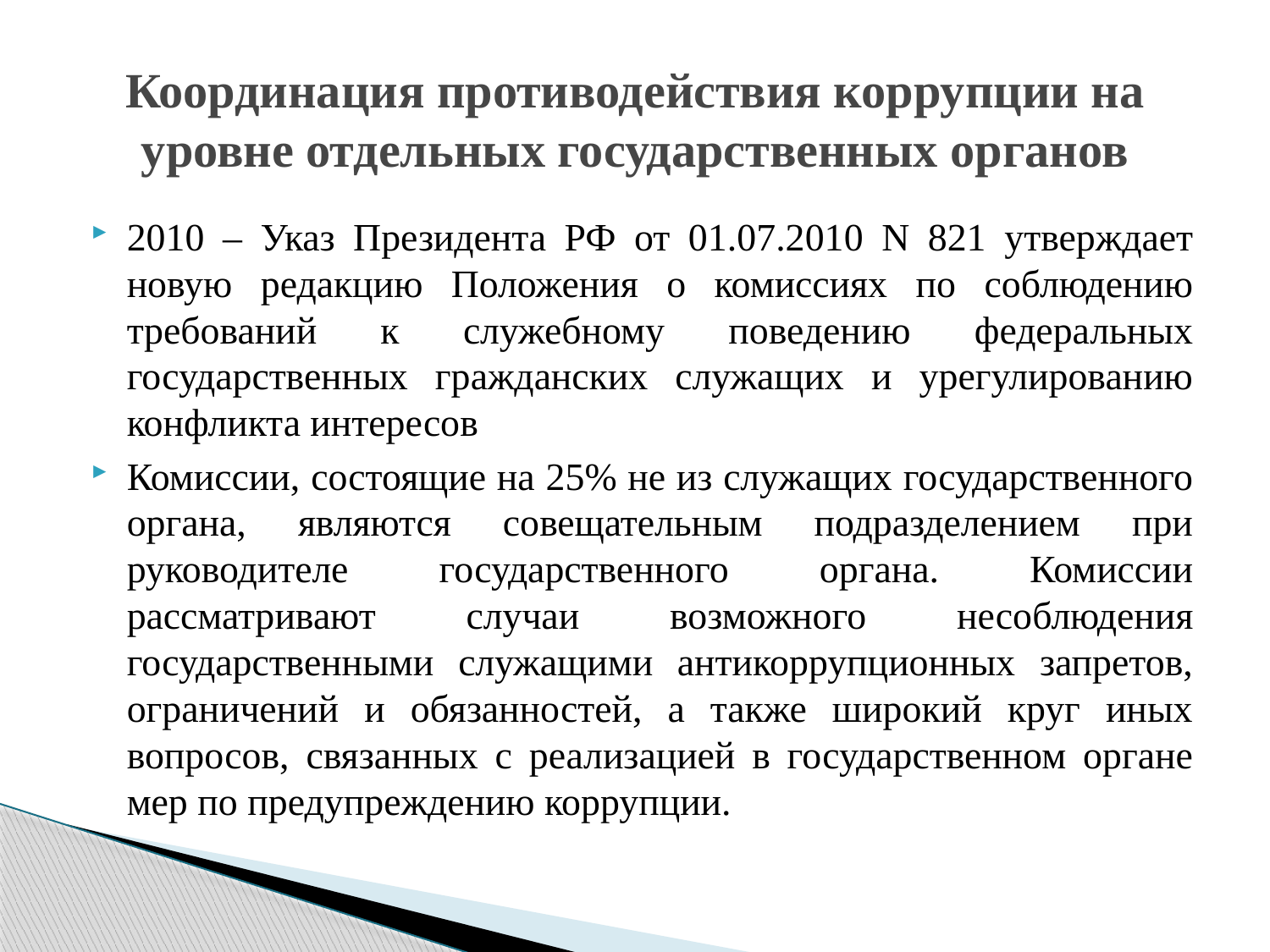

# Координация противодействия коррупции на уровне отдельных государственных органов
2010 – Указ Президента РФ от 01.07.2010 N 821 утверждает новую редакцию Положения о комиссиях по соблюдению требований к служебному поведению федеральных государственных гражданских служащих и урегулированию конфликта интересов
Комиссии, состоящие на 25% не из служащих государственного органа, являются совещательным подразделением при руководителе государственного органа. Комиссии рассматривают случаи возможного несоблюдения государственными служащими антикоррупционных запретов, ограничений и обязанностей, а также широкий круг иных вопросов, связанных с реализацией в государственном органе мер по предупреждению коррупции.